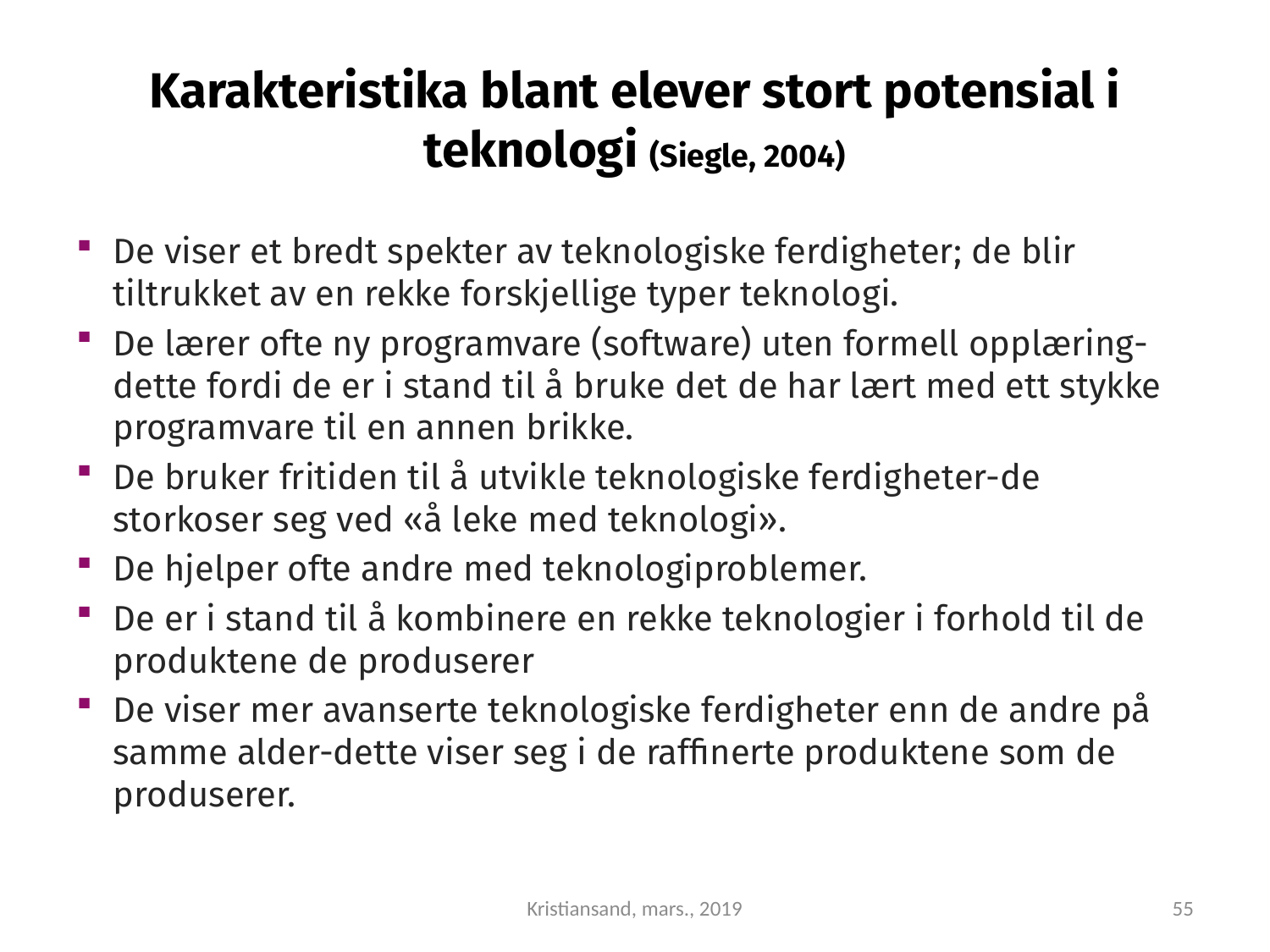

# Karakteristika blant elever stort potensial i teknologi (Siegle, 2004)
De viser et bredt spekter av teknologiske ferdigheter; de blir tiltrukket av en rekke forskjellige typer teknologi.
De lærer ofte ny programvare (software) uten formell opplæring-dette fordi de er i stand til å bruke det de har lært med ett stykke programvare til en annen brikke.
De bruker fritiden til å utvikle teknologiske ferdigheter-de storkoser seg ved «å leke med teknologi».
De hjelper ofte andre med teknologiproblemer.
De er i stand til å kombinere en rekke teknologier i forhold til de produktene de produserer
De viser mer avanserte teknologiske ferdigheter enn de andre på samme alder-dette viser seg i de raffinerte produktene som de produserer.

Kristiansand, mars., 2019
55